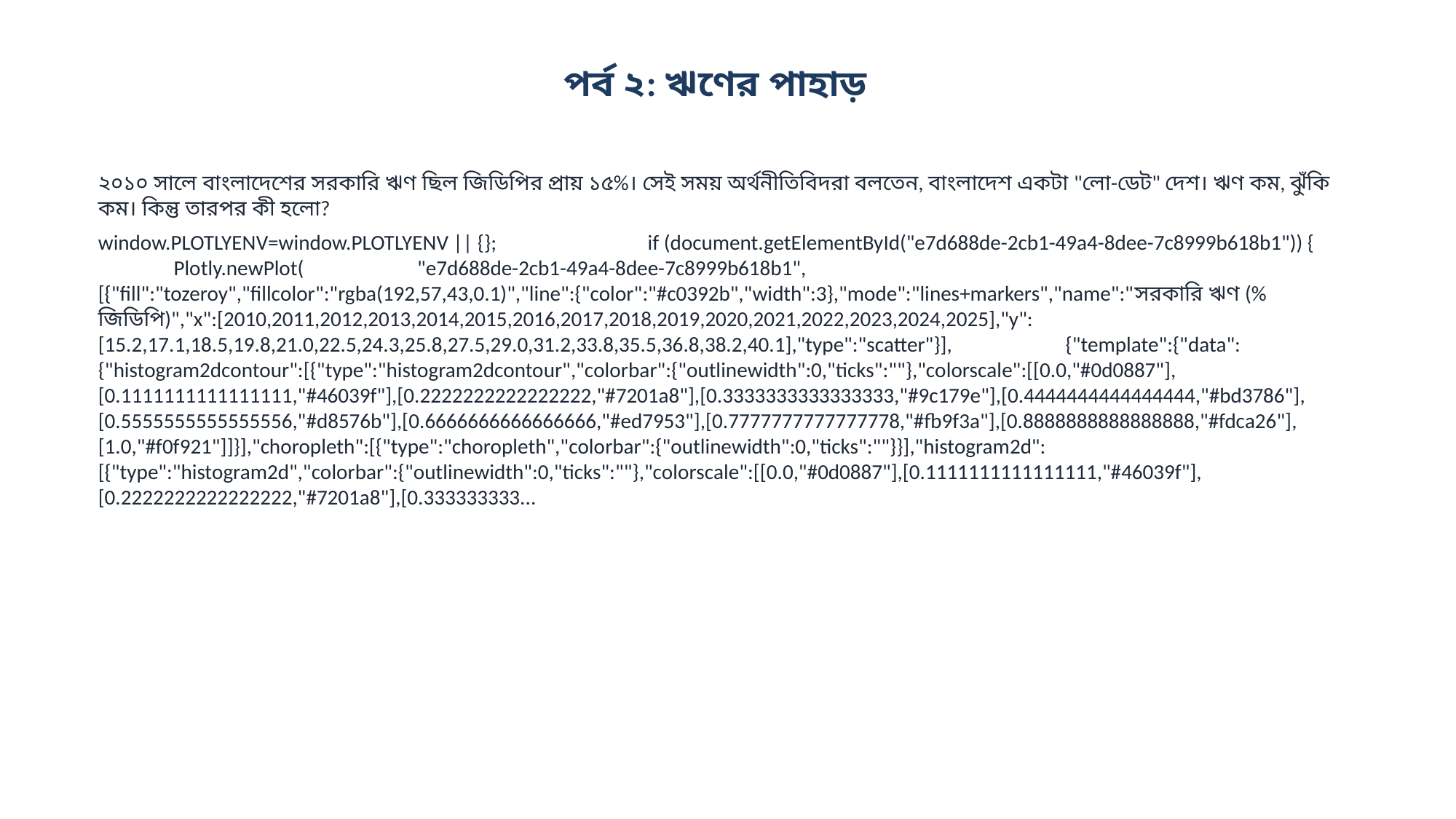

পর্ব ২: ঋণের পাহাড়
২০১০ সালে বাংলাদেশের সরকারি ঋণ ছিল জিডিপির প্রায় ১৫%। সেই সময় অর্থনীতিবিদরা বলতেন, বাংলাদেশ একটা "লো-ডেট" দেশ। ঋণ কম, ঝুঁকি কম। কিন্তু তারপর কী হলো?
window.PLOTLYENV=window.PLOTLYENV || {};                                if (document.getElementById("e7d688de-2cb1-49a4-8dee-7c8999b618b1")) {                    Plotly.newPlot(                        "e7d688de-2cb1-49a4-8dee-7c8999b618b1",                        [{"fill":"tozeroy","fillcolor":"rgba(192,57,43,0.1)","line":{"color":"#c0392b","width":3},"mode":"lines+markers","name":"সরকারি ঋণ (% জিডিপি)","x":[2010,2011,2012,2013,2014,2015,2016,2017,2018,2019,2020,2021,2022,2023,2024,2025],"y":[15.2,17.1,18.5,19.8,21.0,22.5,24.3,25.8,27.5,29.0,31.2,33.8,35.5,36.8,38.2,40.1],"type":"scatter"}],                        {"template":{"data":{"histogram2dcontour":[{"type":"histogram2dcontour","colorbar":{"outlinewidth":0,"ticks":""},"colorscale":[[0.0,"#0d0887"],[0.1111111111111111,"#46039f"],[0.2222222222222222,"#7201a8"],[0.3333333333333333,"#9c179e"],[0.4444444444444444,"#bd3786"],[0.5555555555555556,"#d8576b"],[0.6666666666666666,"#ed7953"],[0.7777777777777778,"#fb9f3a"],[0.8888888888888888,"#fdca26"],[1.0,"#f0f921"]]}],"choropleth":[{"type":"choropleth","colorbar":{"outlinewidth":0,"ticks":""}}],"histogram2d":[{"type":"histogram2d","colorbar":{"outlinewidth":0,"ticks":""},"colorscale":[[0.0,"#0d0887"],[0.1111111111111111,"#46039f"],[0.2222222222222222,"#7201a8"],[0.333333333...